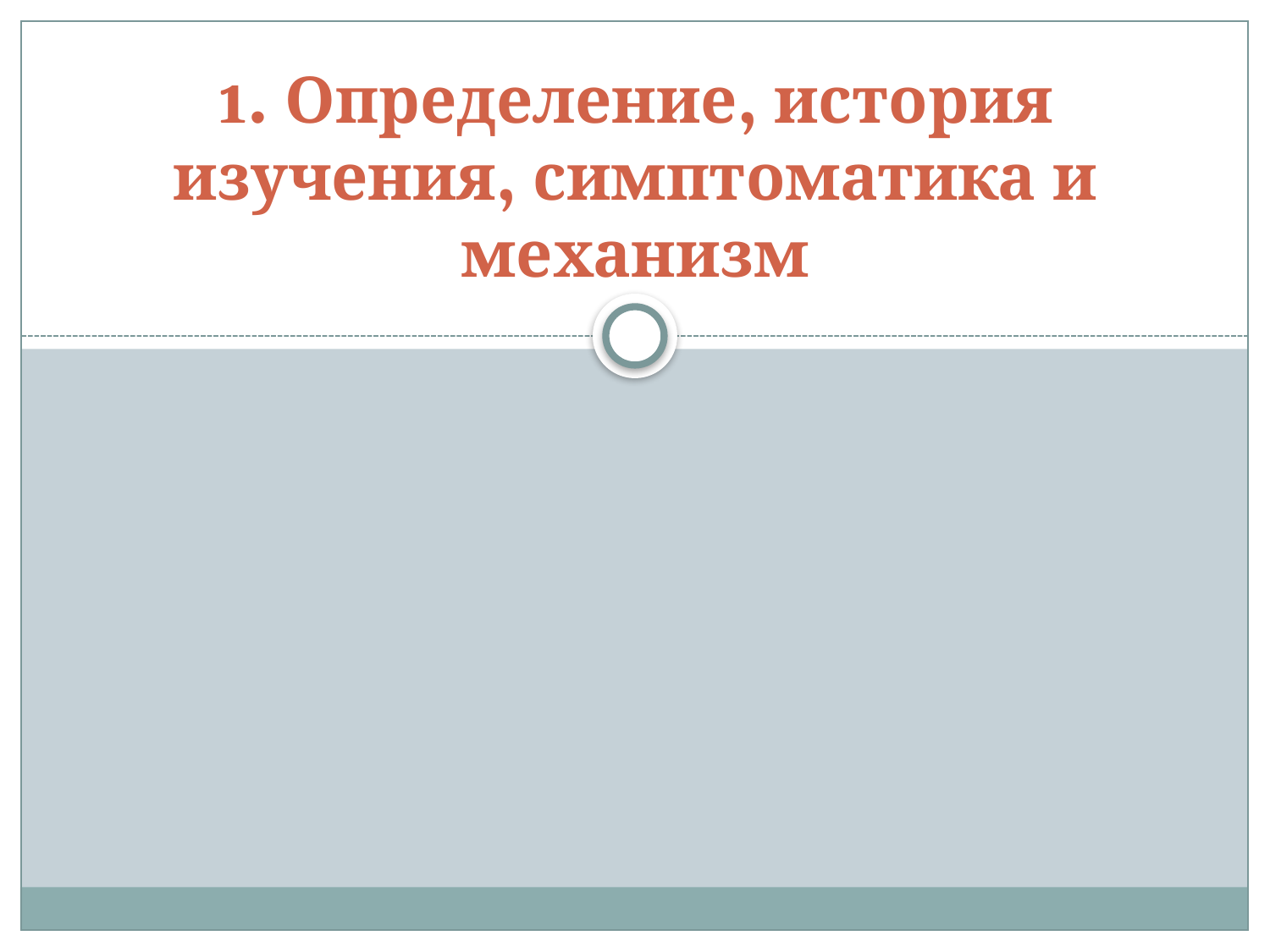

# 1. Определение, история изучения, симптоматика и механизм